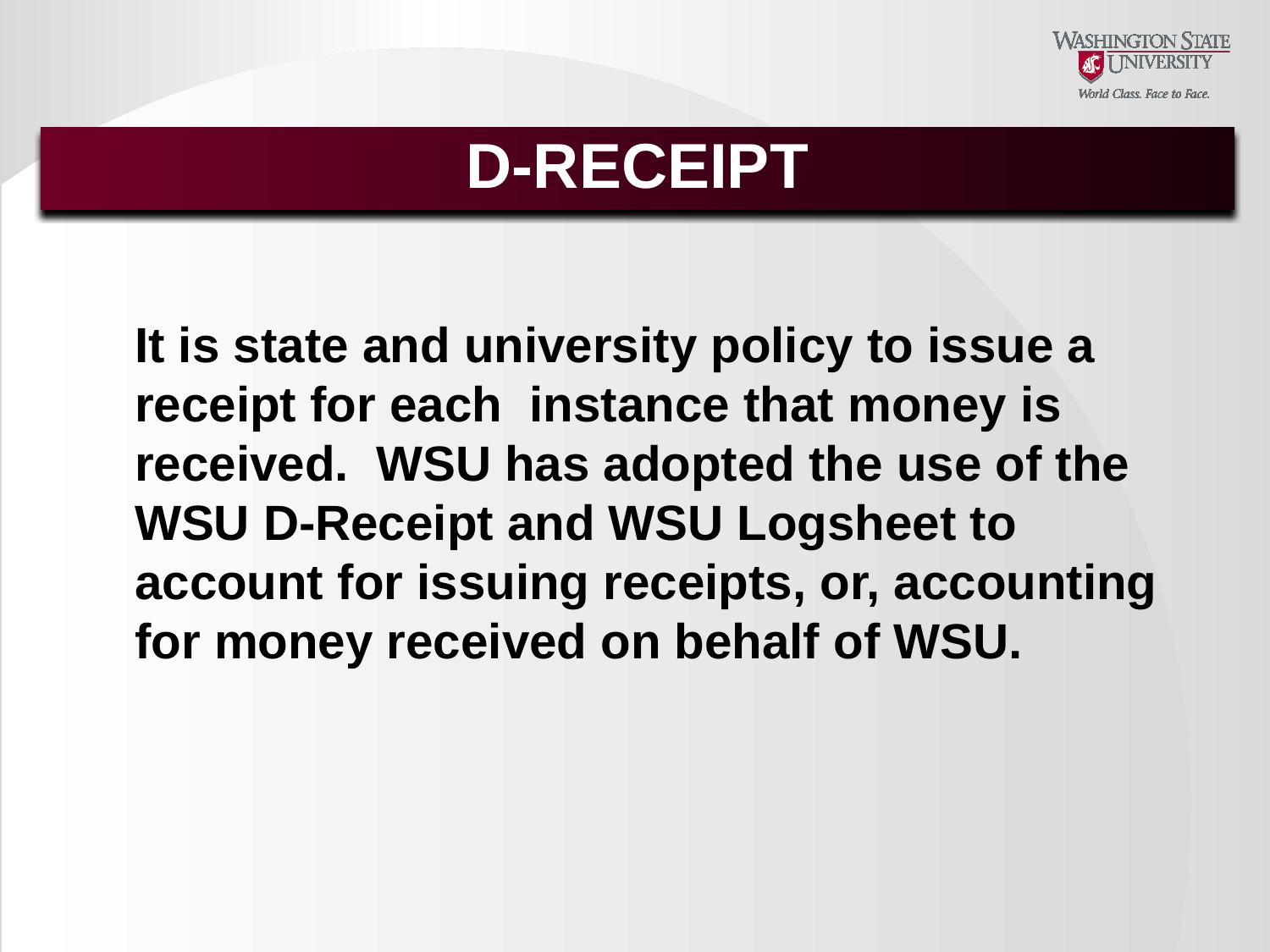

# D-RECEIPT
It is state and university policy to issue a receipt for each  instance that money is received.  WSU has adopted the use of the WSU D-Receipt and WSU Logsheet to account for issuing receipts, or, accounting for money received on behalf of WSU.